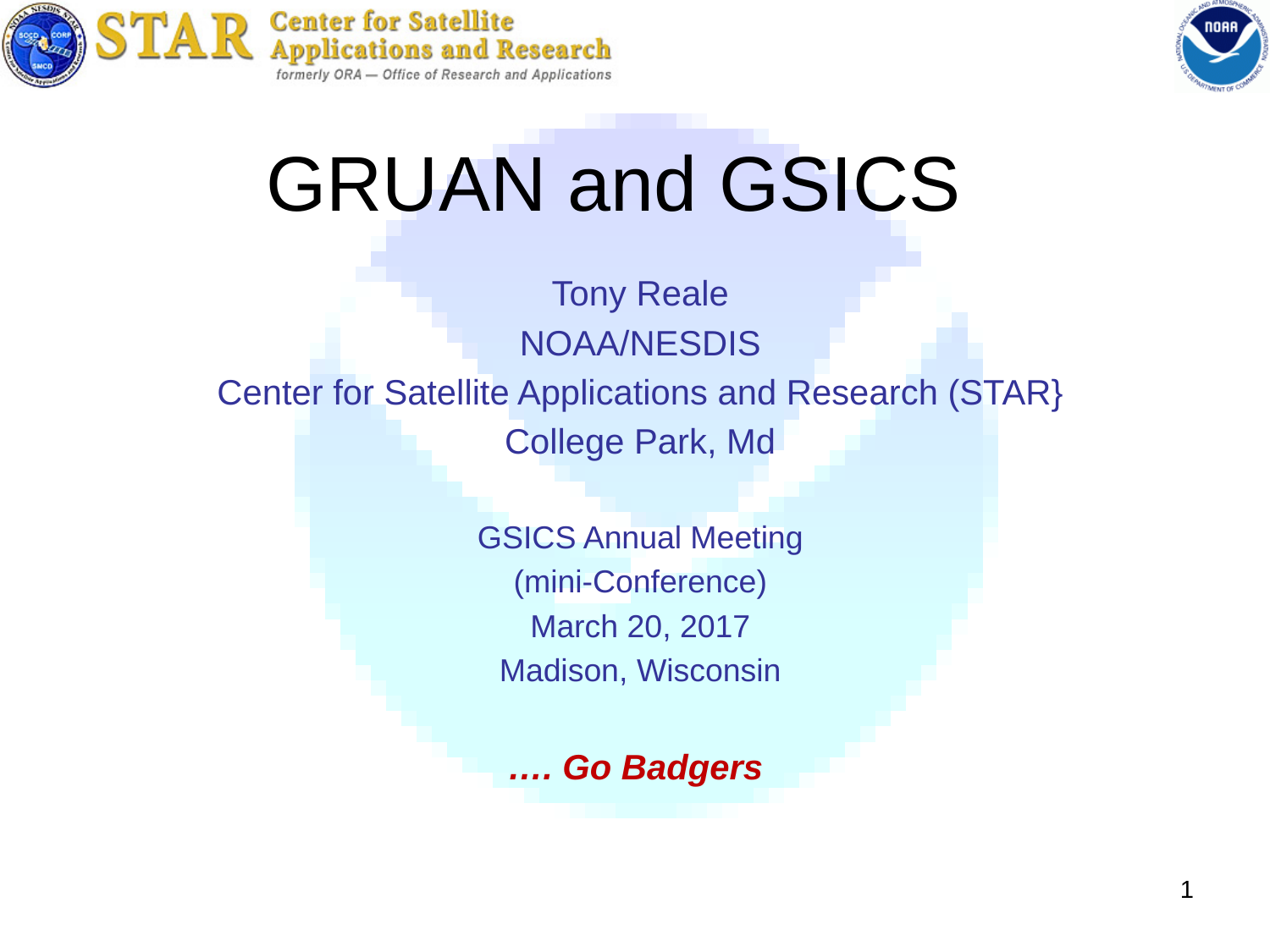

# GRUAN and GSICS
Tony Reale
NOAA/NESDIS
Center for Satellite Applications and Research (STAR}
College Park, Md

GSICS Annual Meeting
(mini-Conference)
March 20, 2017
Madison, Wisconsin

…. Go Badgers
1